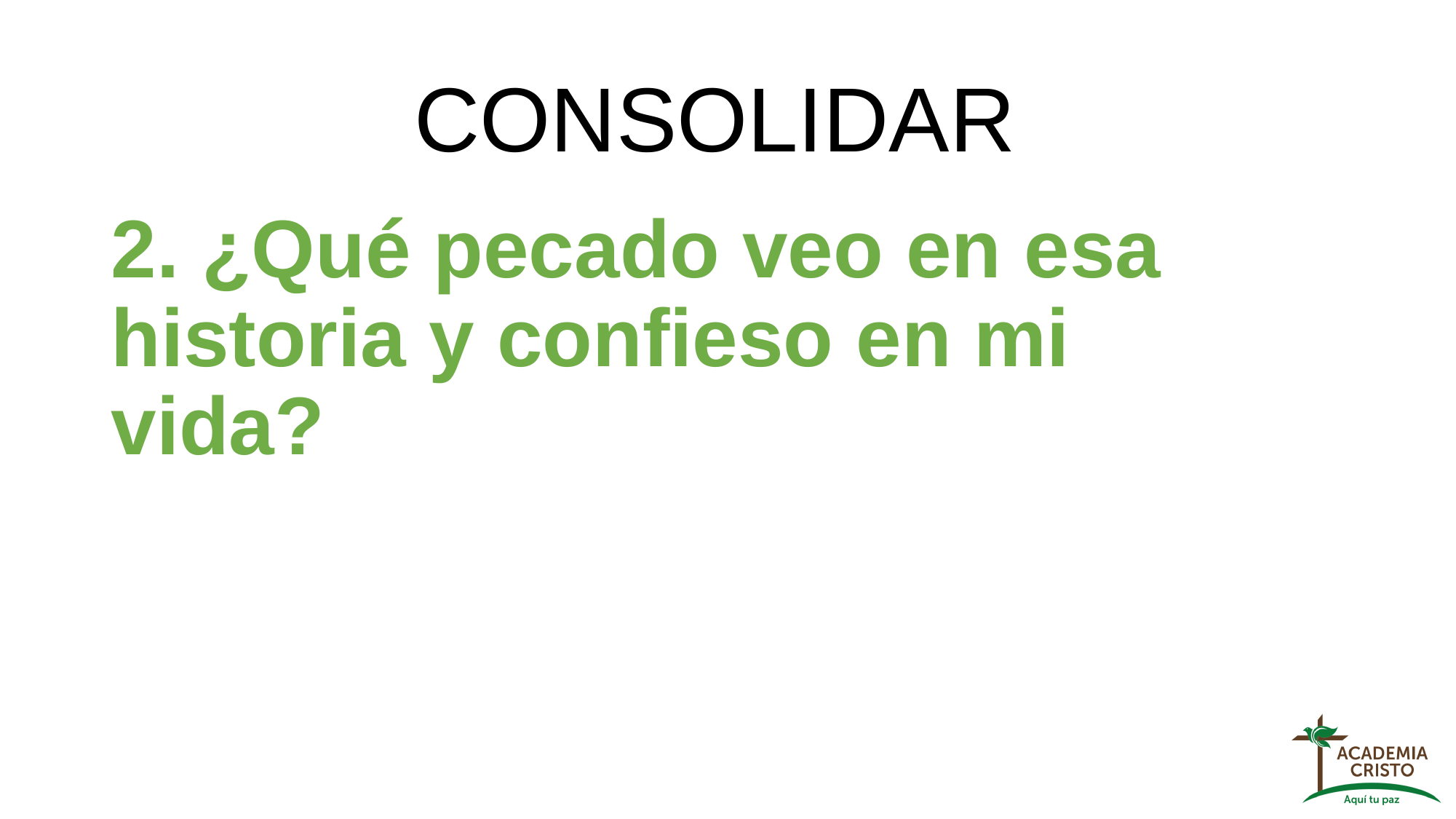

# CONSOLIDAR
2. ¿Qué pecado veo en esa historia y confieso en mi vida?